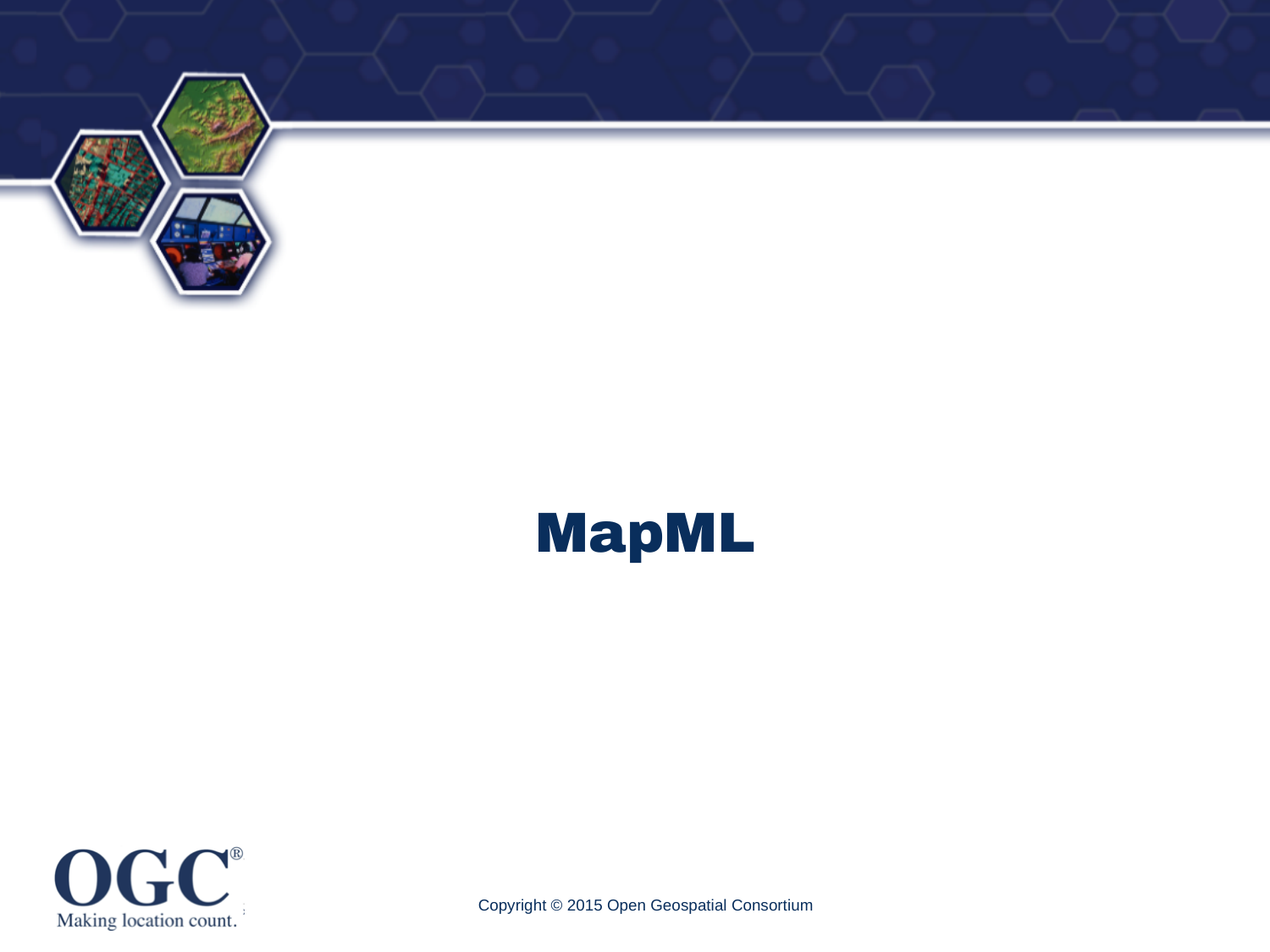

# MapML

Copyright © 2015 Open Geospatial Consortium